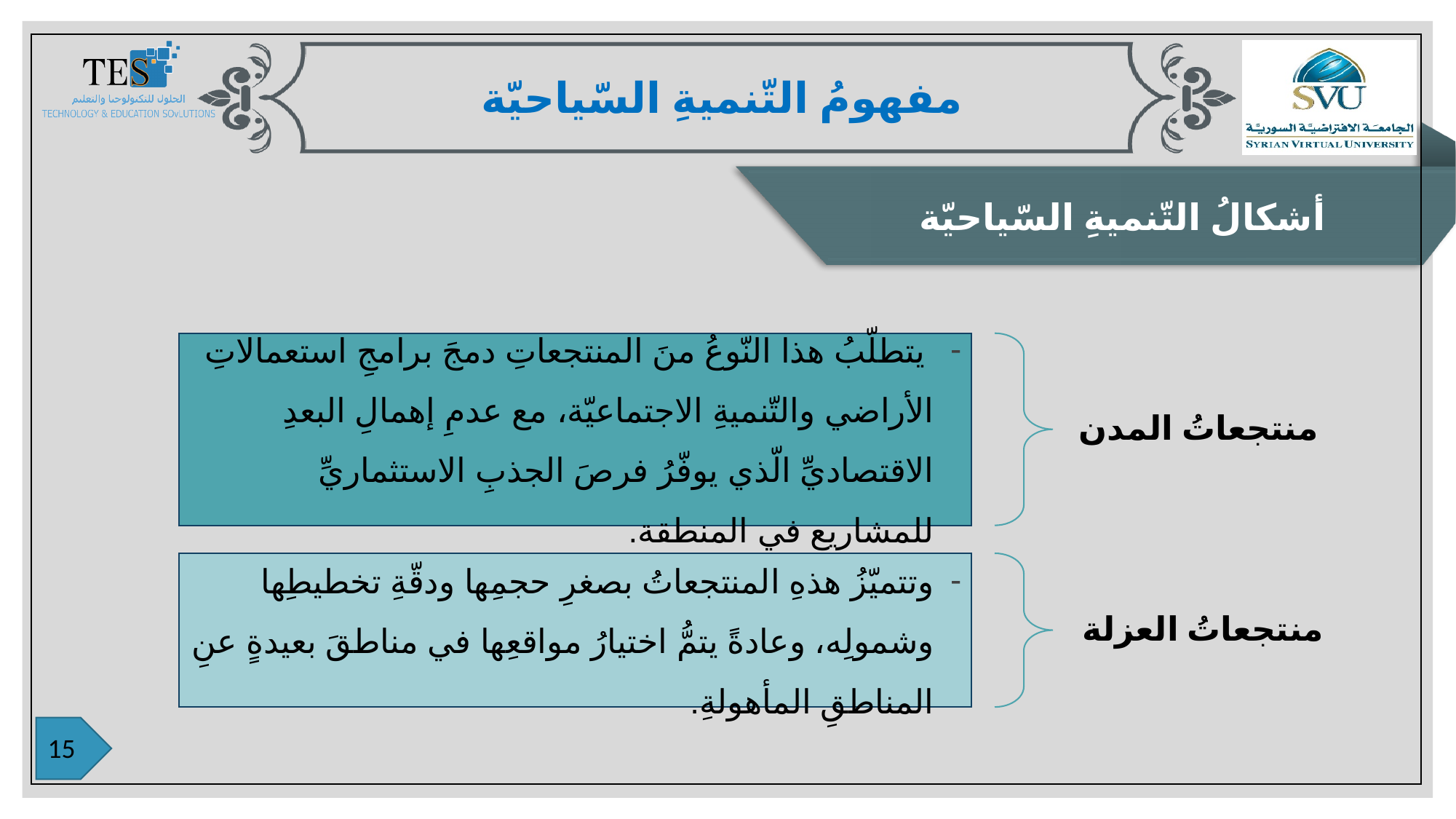

مفهومُ التّنميةِ السّياحيّة
أشكالُ التّنميةِ السّياحيّة
منتجعاتُ المدن
 يتطلّبُ هذا النّوعُ منَ المنتجعاتِ دمجَ برامجِ استعمالاتِ الأراضي والتّنميةِ الاجتماعيّة، مع عدمِ إهمالِ البعدِ الاقتصاديِّ الّذي يوفّرُ فرصَ الجذبِ الاستثماريِّ للمشاريع في المنطقة.
منتجعاتُ العزلة
وتتميّزُ هذهِ المنتجعاتُ بصغرِ حجمِها ودقّةِ تخطيطِها وشمولِه، وعادةً يتمُّ اختيارُ مواقعِها في مناطقَ بعيدةٍ عنِ المناطقِ المأهولةِ.